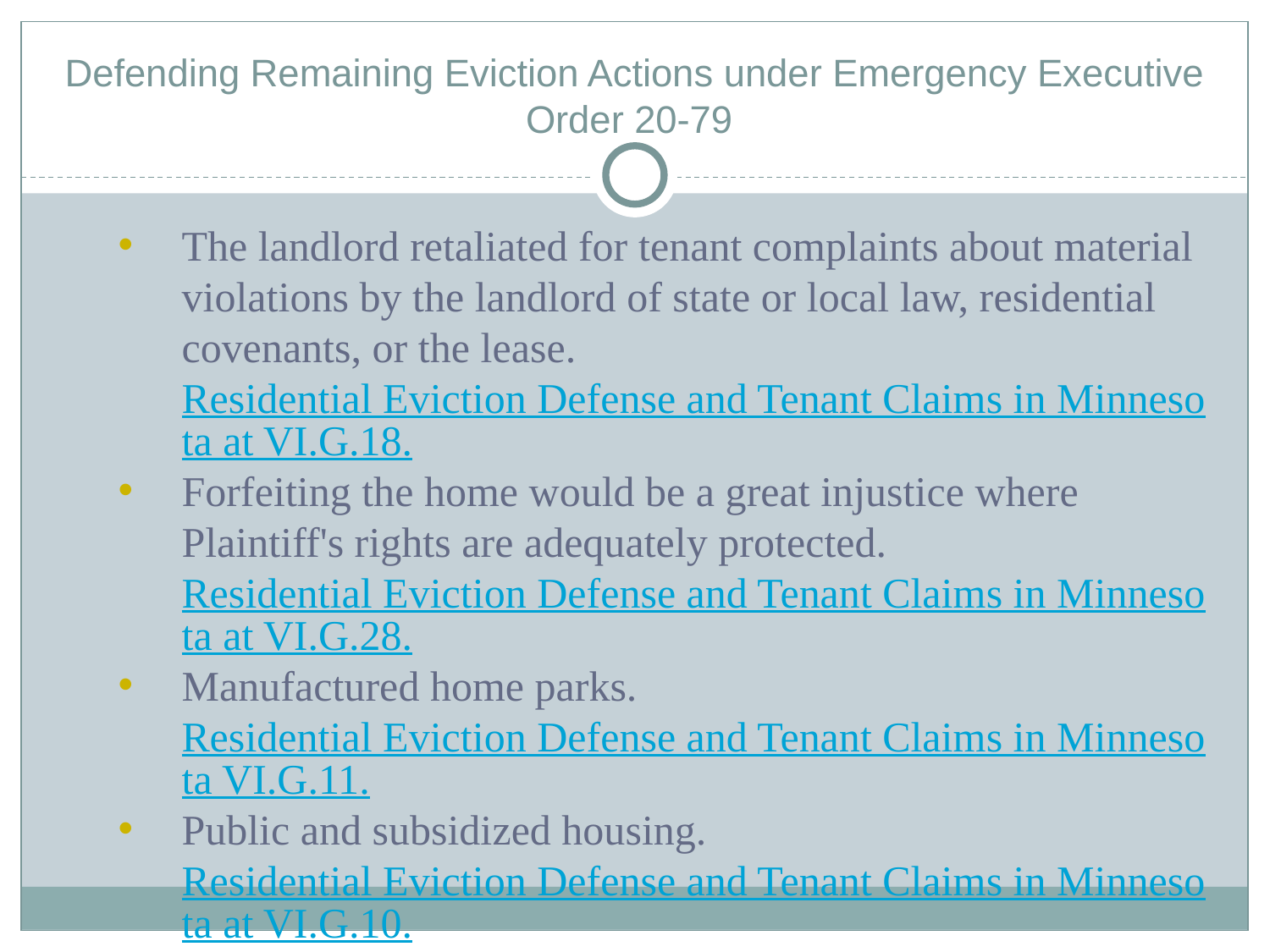

# Defending Remaining Eviction Actions under Emergency Executive Order 20-79
The landlord retaliated for tenant complaints about material violations by the landlord of state or local law, residential covenants, or the lease. Residential Eviction Defense and Tenant Claims in Minnesota at VI.G.18.
Forfeiting the home would be a great injustice where Plaintiff's rights are adequately protected. Residential Eviction Defense and Tenant Claims in Minnesota at VI.G.28.
Manufactured home parks. Residential Eviction Defense and Tenant Claims in Minnesota VI.G.11.
Public and subsidized housing. Residential Eviction Defense and Tenant Claims in Minnesota at VI.G.10.